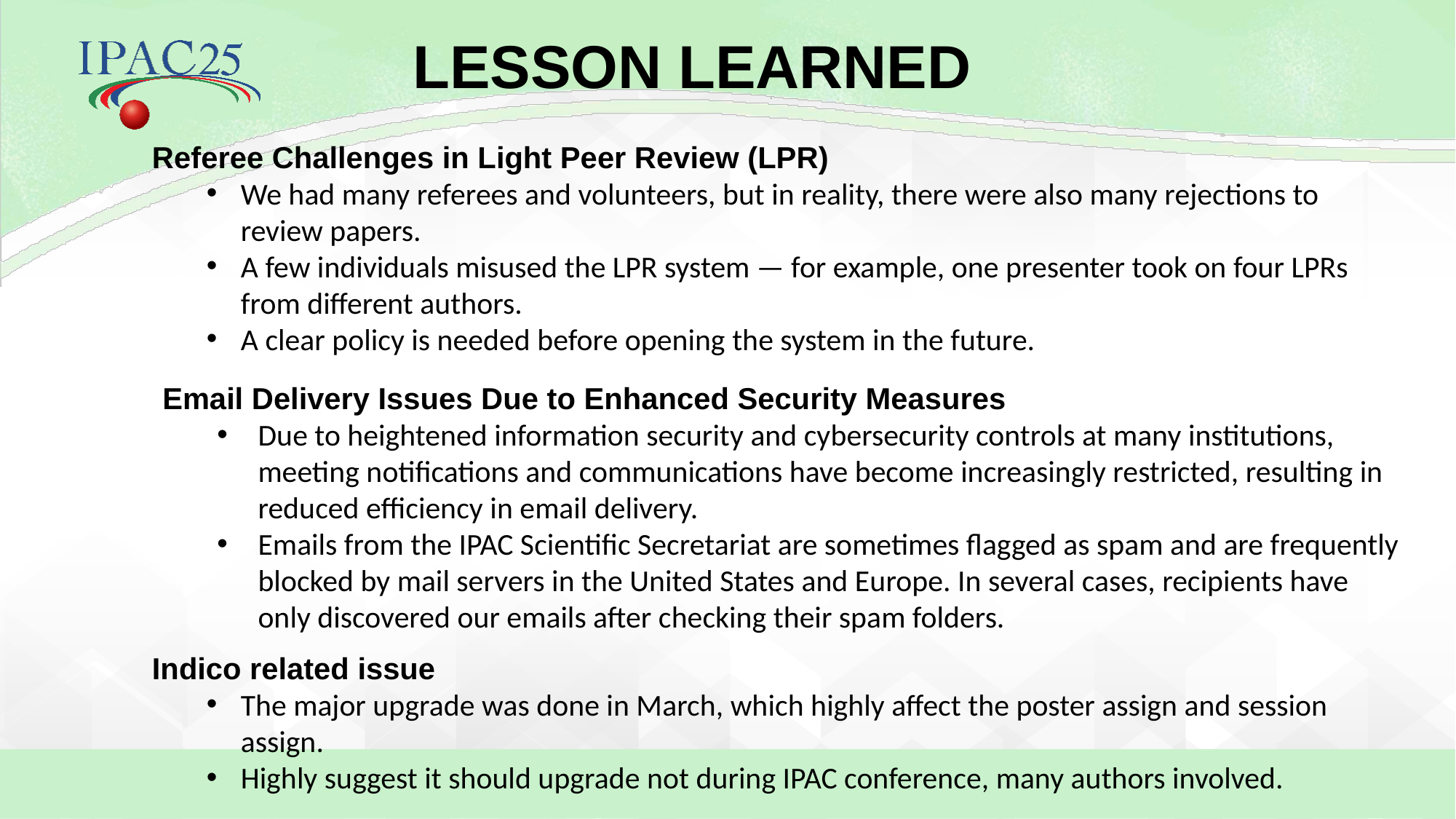

LESSON LEARNED
Referee Challenges in Light Peer Review (LPR)
We had many referees and volunteers, but in reality, there were also many rejections to review papers.
A few individuals misused the LPR system — for example, one presenter took on four LPRs from different authors.
A clear policy is needed before opening the system in the future.

Email Delivery Issues Due to Enhanced Security Measures
Due to heightened information security and cybersecurity controls at many institutions, meeting notifications and communications have become increasingly restricted, resulting in reduced efficiency in email delivery.
Emails from the IPAC Scientific Secretariat are sometimes flagged as spam and are frequently blocked by mail servers in the United States and Europe. In several cases, recipients have only discovered our emails after checking their spam folders.
Indico related issue
The major upgrade was done in March, which highly affect the poster assign and session assign.
Highly suggest it should upgrade not during IPAC conference, many authors involved.